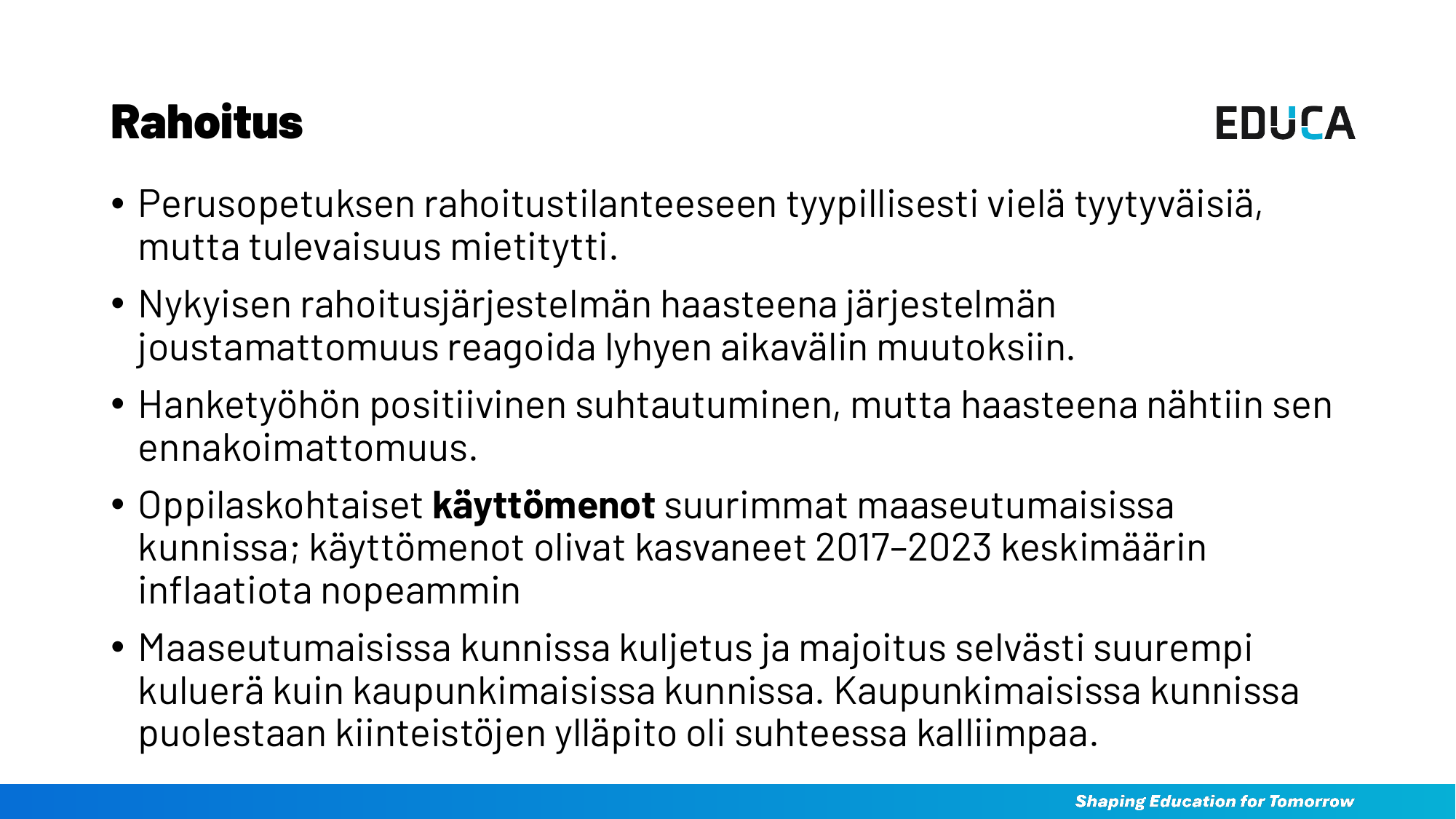

# Rahoitus
Perusopetuksen rahoitustilanteeseen tyypillisesti vielä tyytyväisiä, mutta tulevaisuus mietitytti.
Nykyisen rahoitusjärjestelmän haasteena järjestelmän joustamattomuus reagoida lyhyen aikavälin muutoksiin.
Hanketyöhön positiivinen suhtautuminen, mutta haasteena nähtiin sen ennakoimattomuus.
Oppilaskohtaiset käyttömenot suurimmat maaseutumaisissa kunnissa; käyttömenot olivat kasvaneet 2017–2023 keskimäärin inflaatiota nopeammin
Maaseutumaisissa kunnissa kuljetus ja majoitus selvästi suurempi kuluerä kuin kaupunkimaisissa kunnissa. Kaupunkimaisissa kunnissa puolestaan kiinteistöjen ylläpito oli suhteessa kalliimpaa.